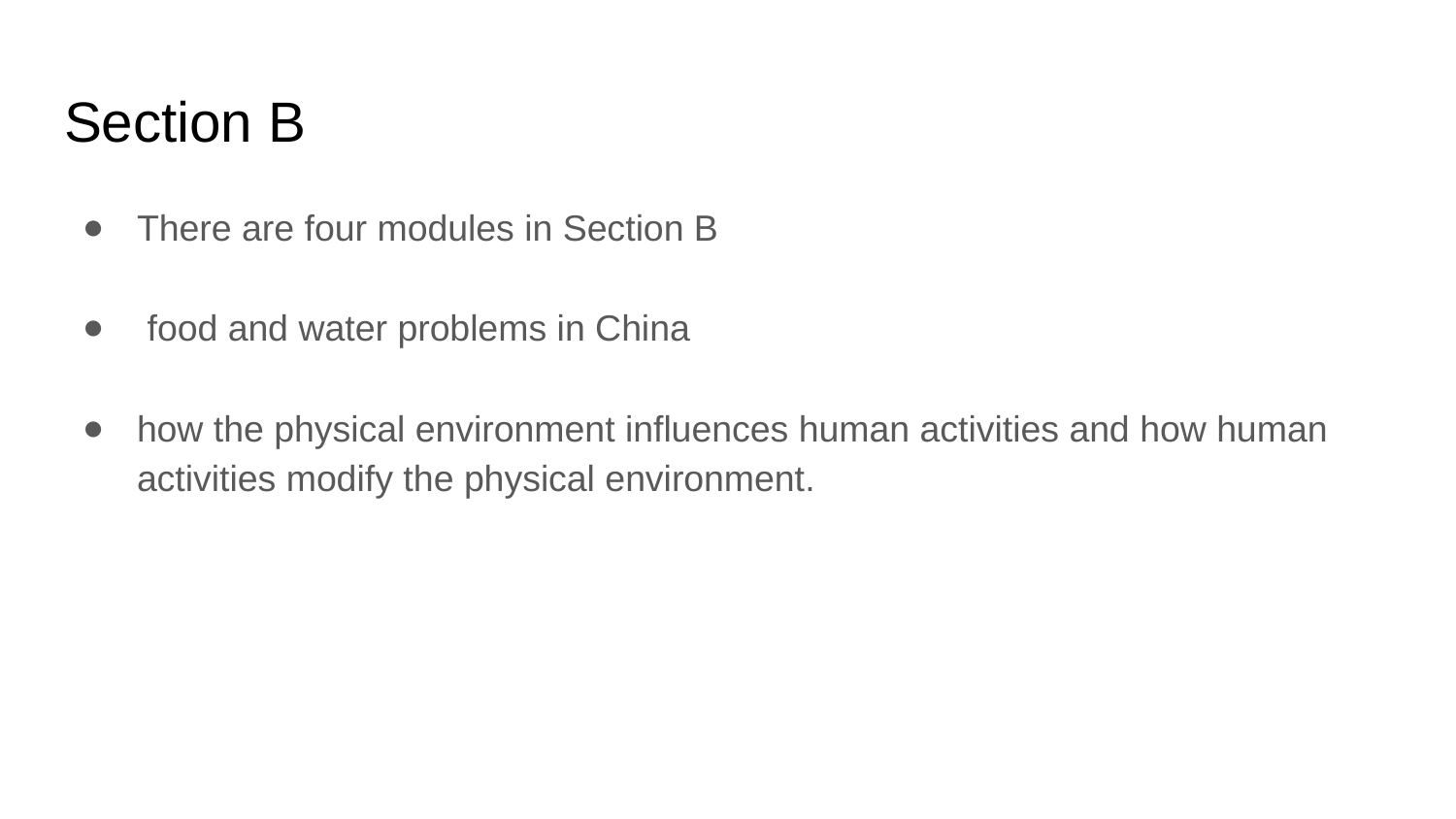

# Section B
There are four modules in Section B

 food and water problems in China

how the physical environment influences human activities and how human activities modify the physical environment.